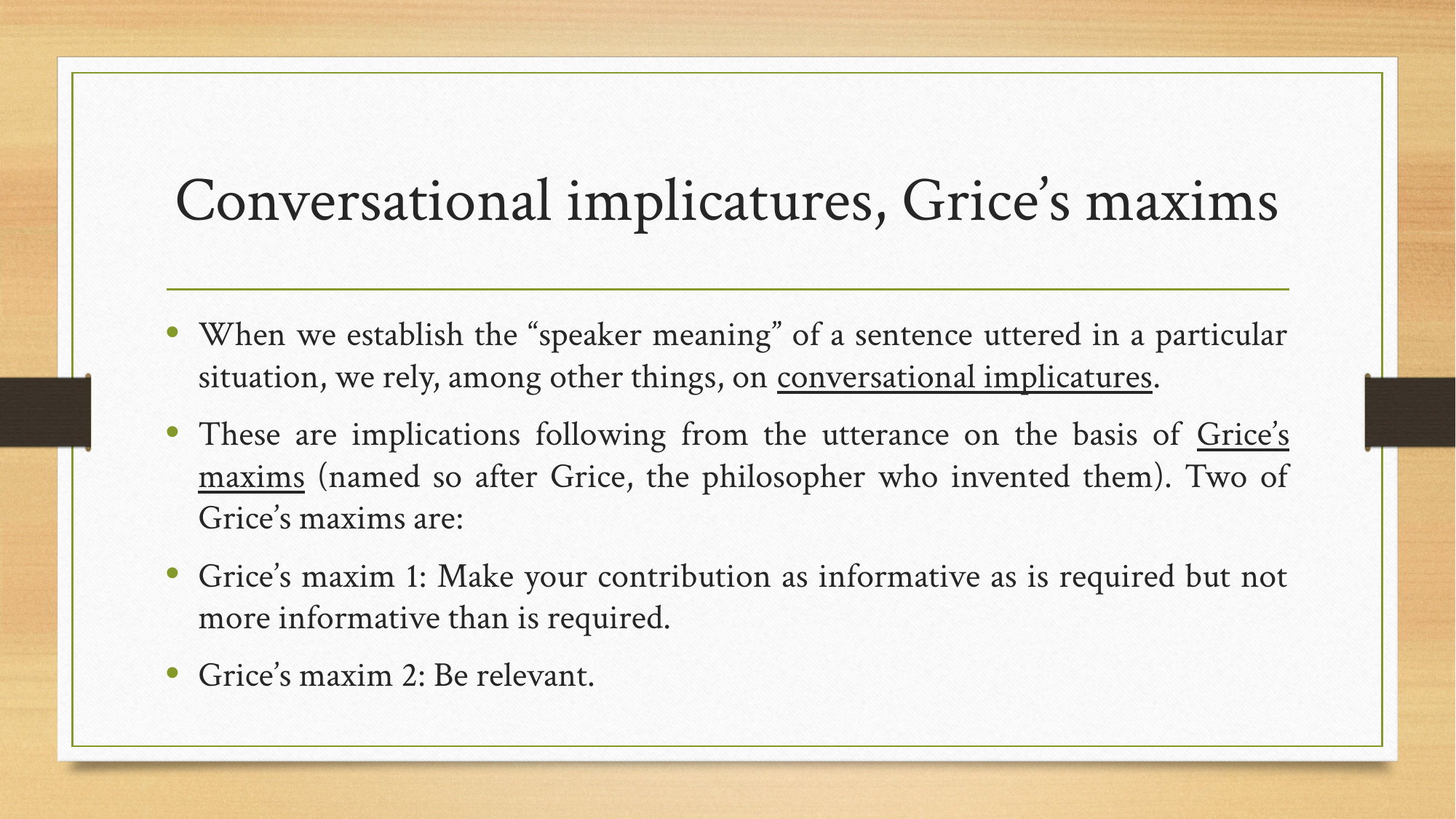

# Conversational implicatures, Grice’s maxims
When we establish the “speaker meaning” of a sentence uttered in a particular situation, we rely, among other things, on conversational implicatures.
These are implications following from the utterance on the basis of Grice’s maxims (named so after Grice, the philosopher who invented them). Two of Grice’s maxims are:
Grice’s maxim 1: Make your contribution as informative as is required but not more informative than is required.
Grice’s maxim 2: Be relevant.